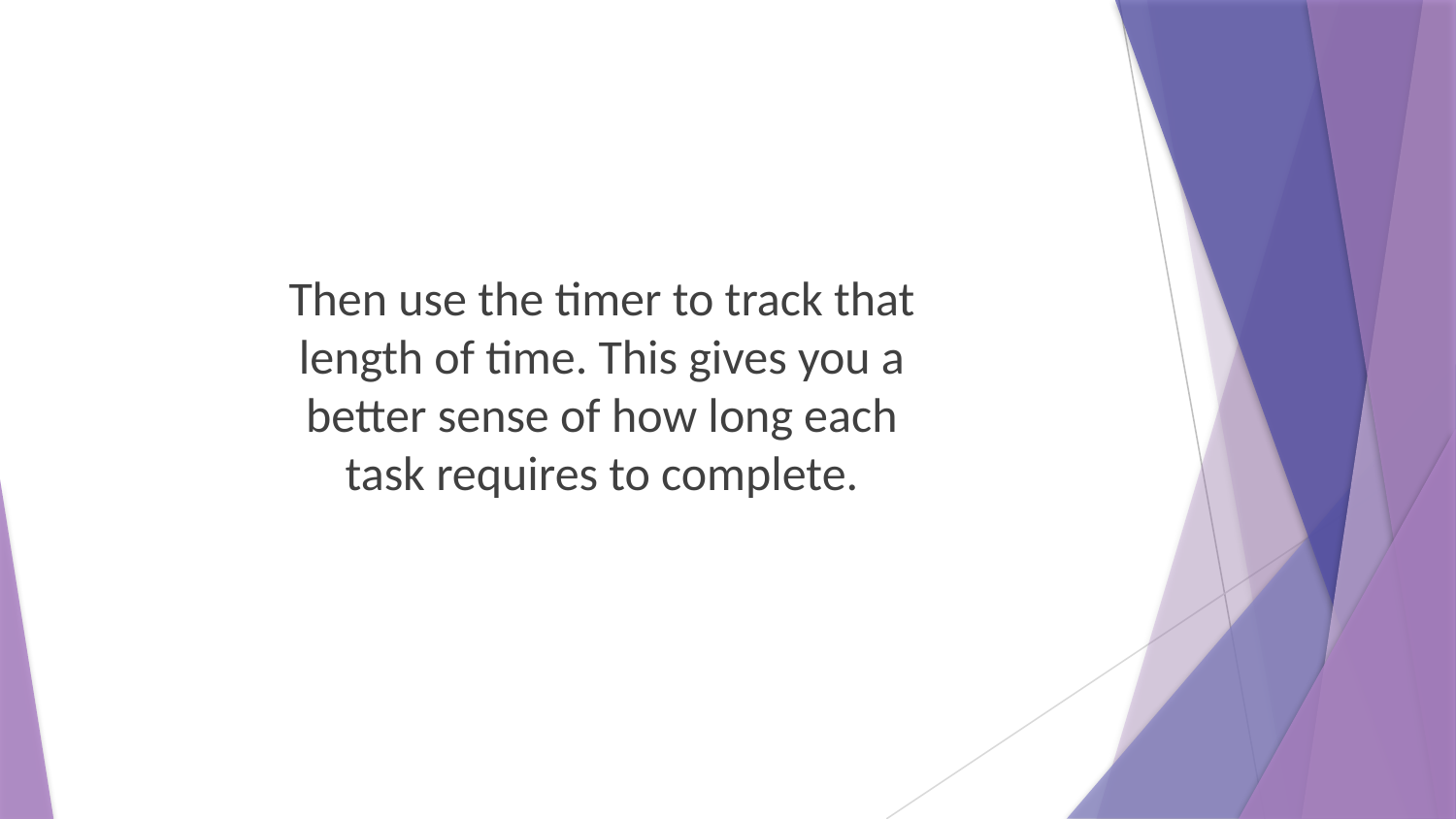

Then use the timer to track that length of time. This gives you a better sense of how long each task requires to complete.